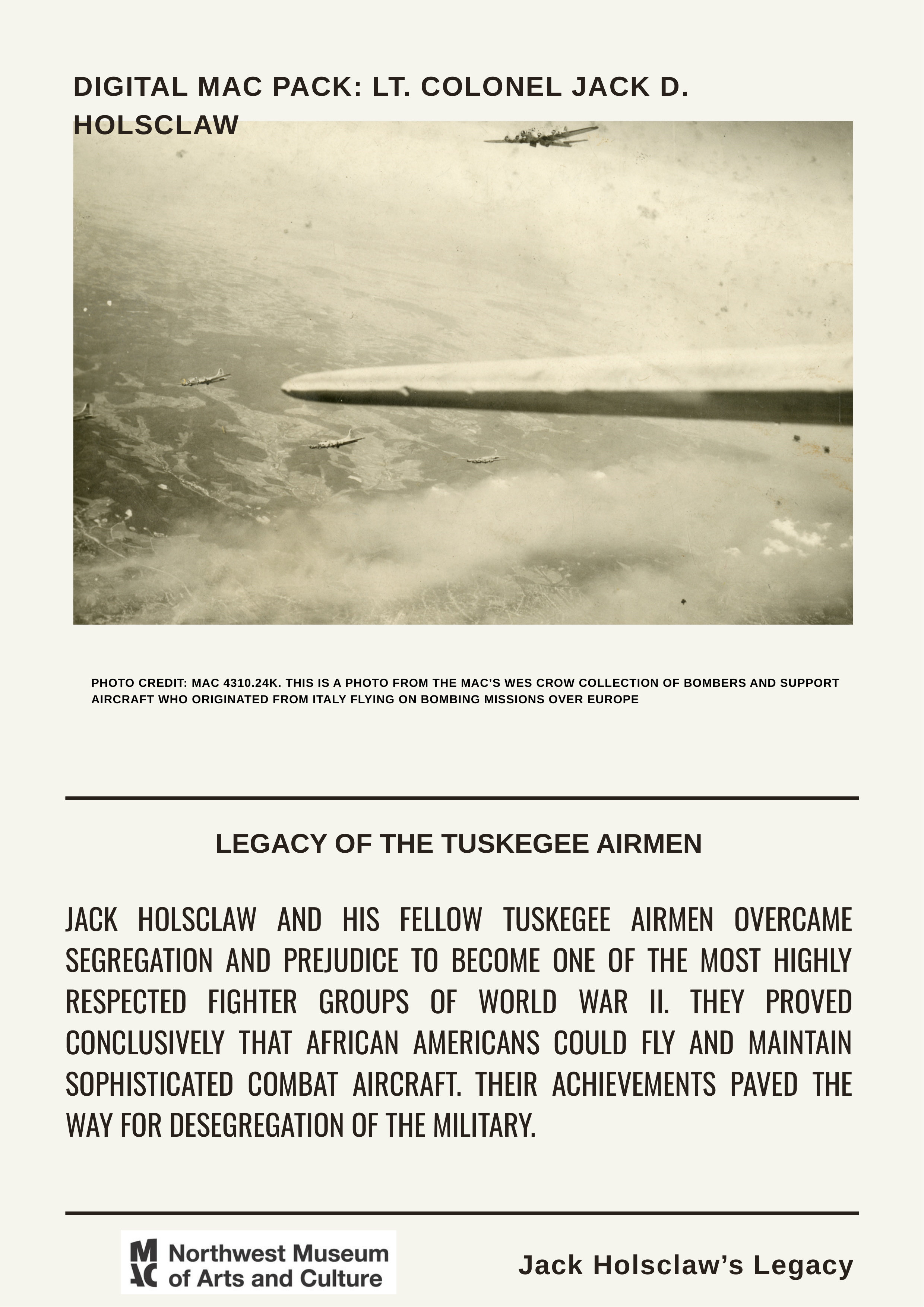

DIGITAL MAC PACK: LT. COLONEL JACK D. HOLSCLAW

PHOTO CREDIT: MAC 4310.24K. THIS IS A PHOTO FROM THE MAC’S WES CROW COLLECTION OF BOMBERS AND SUPPORT AIRCRAFT WHO ORIGINATED FROM ITALY FLYING ON BOMBING MISSIONS OVER EUROPE

LEGACY OF THE TUSKEGEE AIRMEN

JACK HOLSCLAW AND HIS FELLOW TUSKEGEE AIRMEN OVERCAME SEGREGATION AND PREJUDICE TO BECOME ONE OF THE MOST HIGHLY RESPECTED FIGHTER GROUPS OF WORLD WAR II. THEY PROVED CONCLUSIVELY THAT AFRICAN AMERICANS COULD FLY AND MAINTAIN SOPHISTICATED COMBAT AIRCRAFT. THEIR ACHIEVEMENTS PAVED THE WAY FOR DESEGREGATION OF THE MILITARY.

Jack Holsclaw’s Legacy